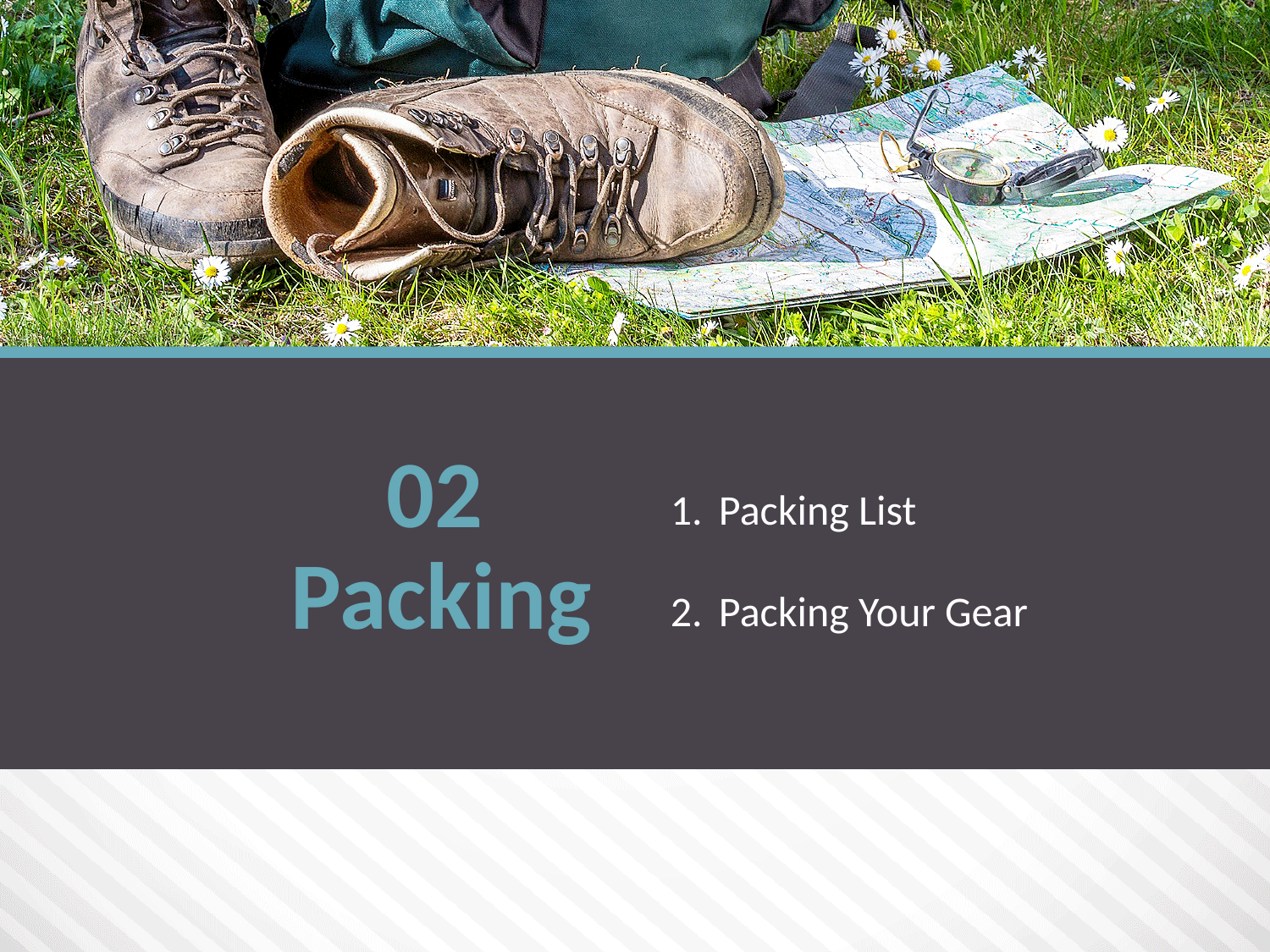

02
 Packing

Packing List
Packing Your Gear